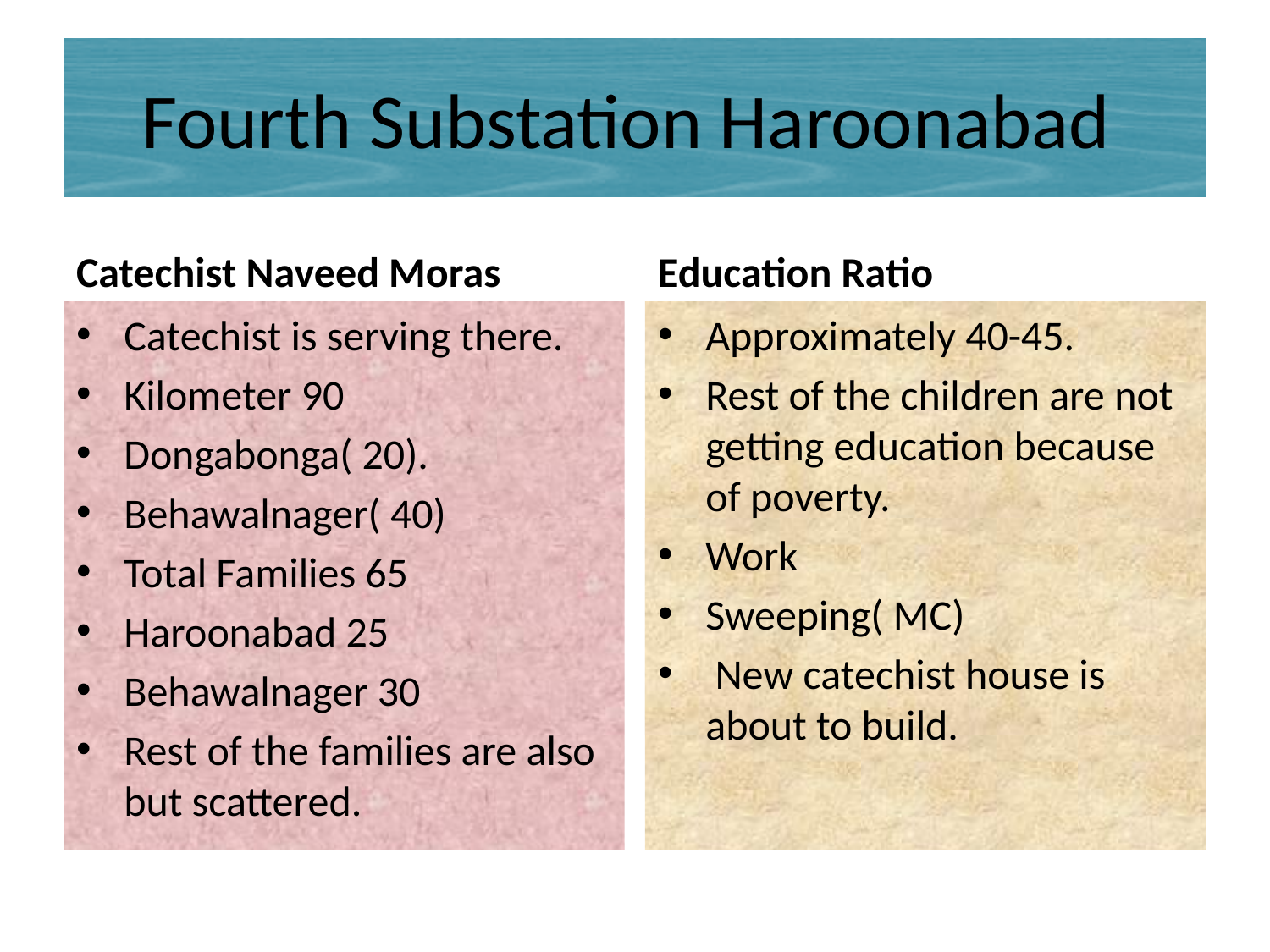

# Fourth Substation Haroonabad
Catechist Naveed Moras
Education Ratio
Catechist is serving there.
Kilometer 90
Dongabonga( 20).
Behawalnager( 40)
Total Families 65
Haroonabad 25
Behawalnager 30
Rest of the families are also but scattered.

Approximately 40-45.
Rest of the children are not getting education because of poverty.
Work
Sweeping( MC)
 New catechist house is about to build.